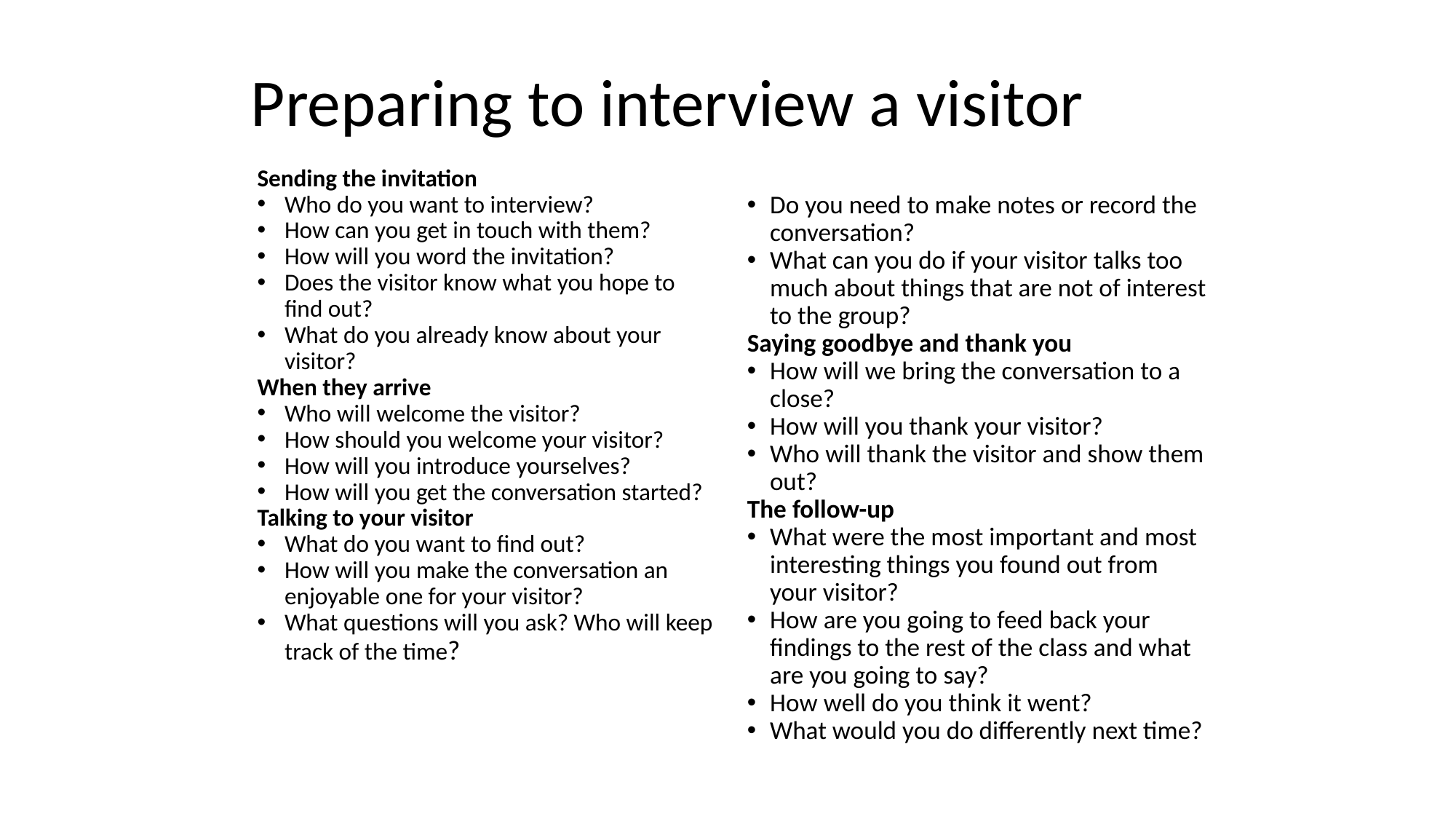

# Preparing to interview a visitor
Sending the invitation
Who do you want to interview?
How can you get in touch with them?
How will you word the invitation?
Does the visitor know what you hope to find out?
What do you already know about your visitor?
When they arrive
Who will welcome the visitor?
How should you welcome your visitor?
How will you introduce yourselves?
How will you get the conversation started?
Talking to your visitor
What do you want to find out?
How will you make the conversation an enjoyable one for your visitor?
What questions will you ask? Who will keep track of the time?
Do you need to make notes or record the conversation?
What can you do if your visitor talks too much about things that are not of interest to the group?
Saying goodbye and thank you
How will we bring the conversation to a close?
How will you thank your visitor?
Who will thank the visitor and show them out?
The follow-up
What were the most important and most interesting things you found out from your visitor?
How are you going to feed back your findings to the rest of the class and what are you going to say?
How well do you think it went?
What would you do differently next time?